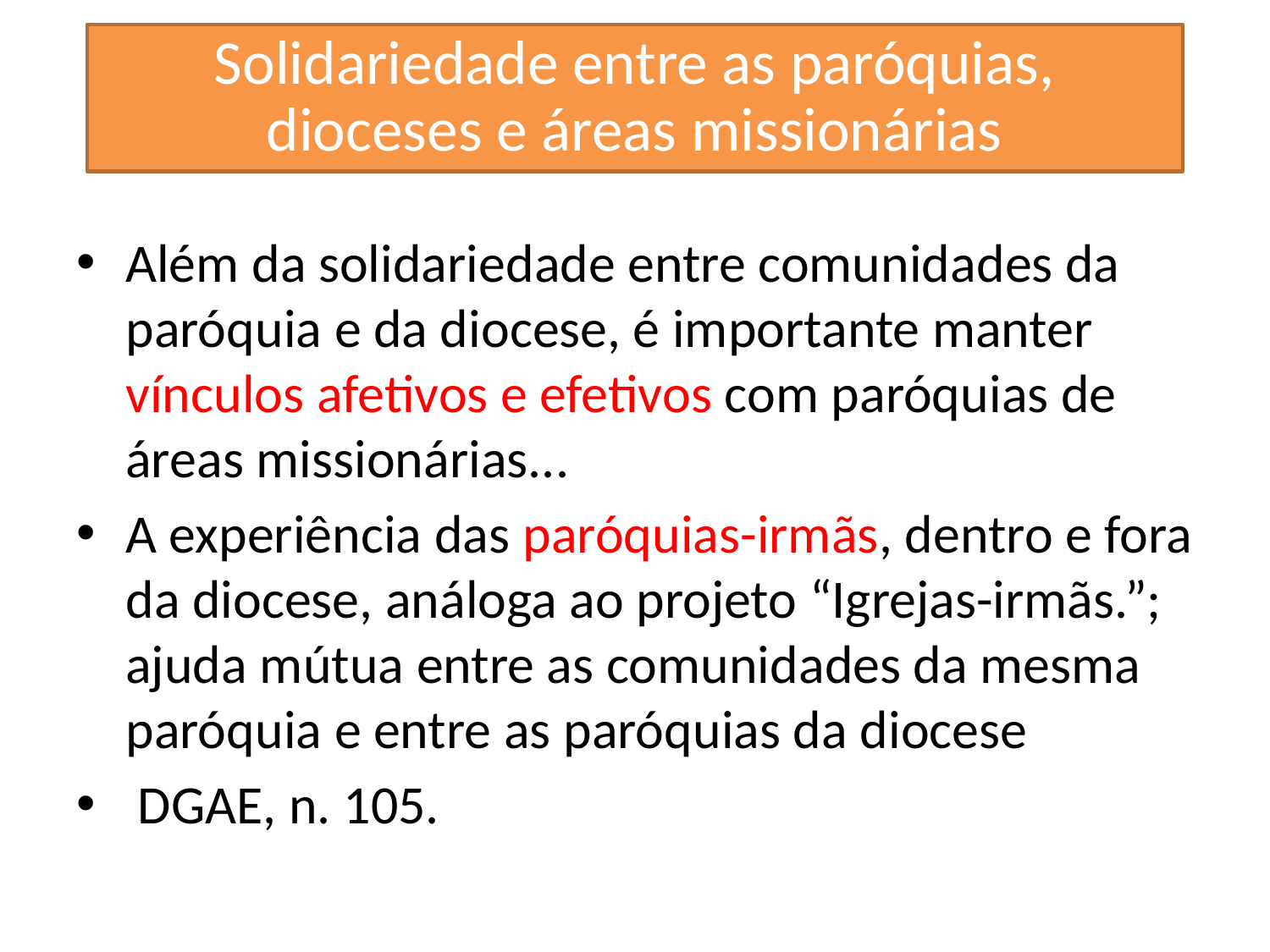

Solidariedade entre as paróquias, dioceses e áreas missionárias
Além da solidariedade entre comunidades da paróquia e da diocese, é importante manter vínculos afetivos e efetivos com paróquias de áreas missionárias...
A experiência das paróquias-irmãs, dentro e fora da diocese, análoga ao projeto “Igrejas-irmãs.”; ajuda mútua entre as comunidades da mesma paróquia e entre as paróquias da diocese
 DGAE, n. 105.